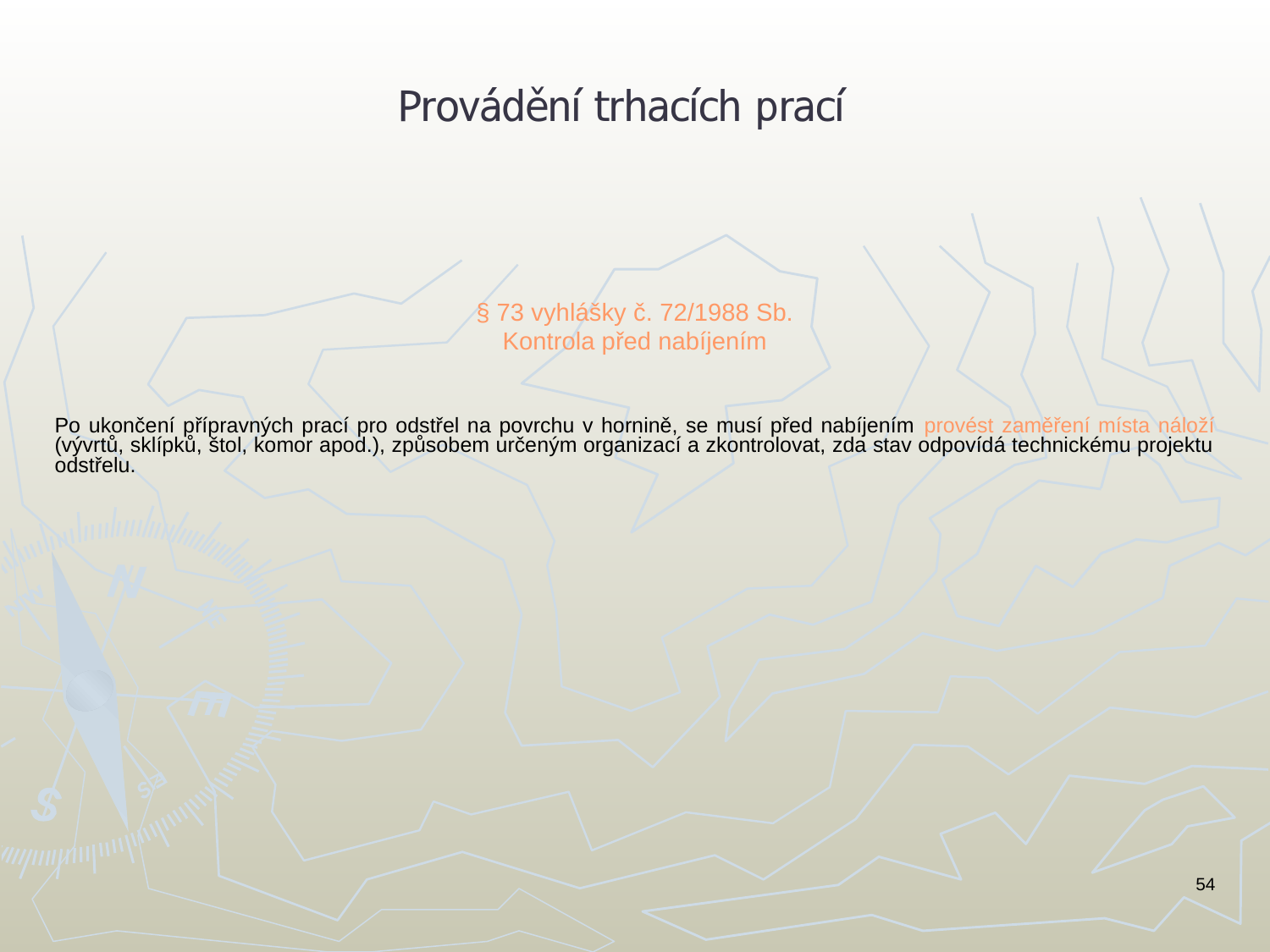

# Provádění trhacích prací
§ 73 vyhlášky č. 72/1988 Sb.
Kontrola před nabíjením

Po ukončení přípravných prací pro odstřel na povrchu v hornině, se musí před nabíjením provést zaměření místa náloží (vývrtů, sklípků, štol, komor apod.), způsobem určeným organizací a zkontrolovat, zda stav odpovídá technickému projektu odstřelu.
54